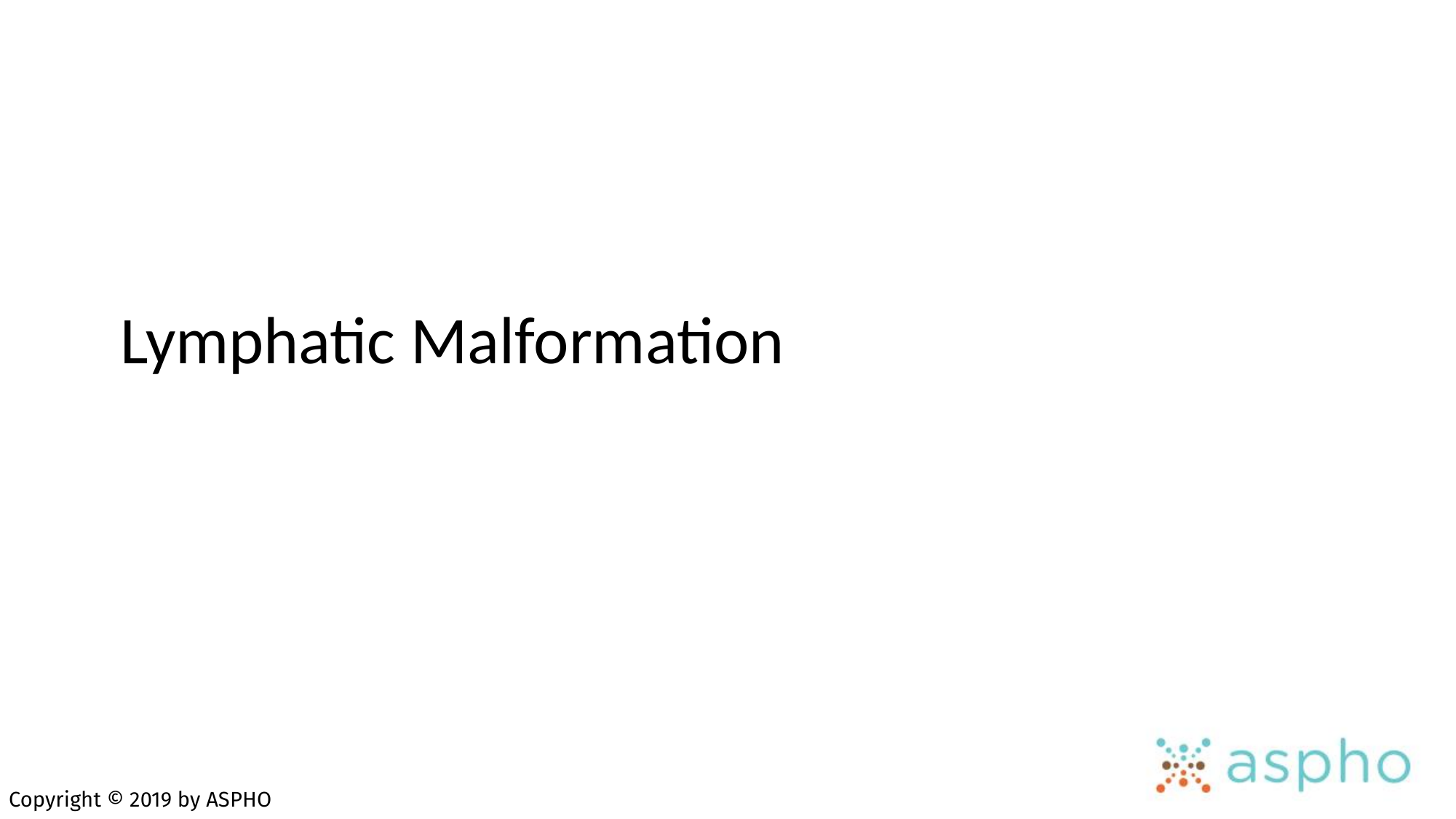

# Lymphatic Malformation

Copyright © 2019 by ASPHO